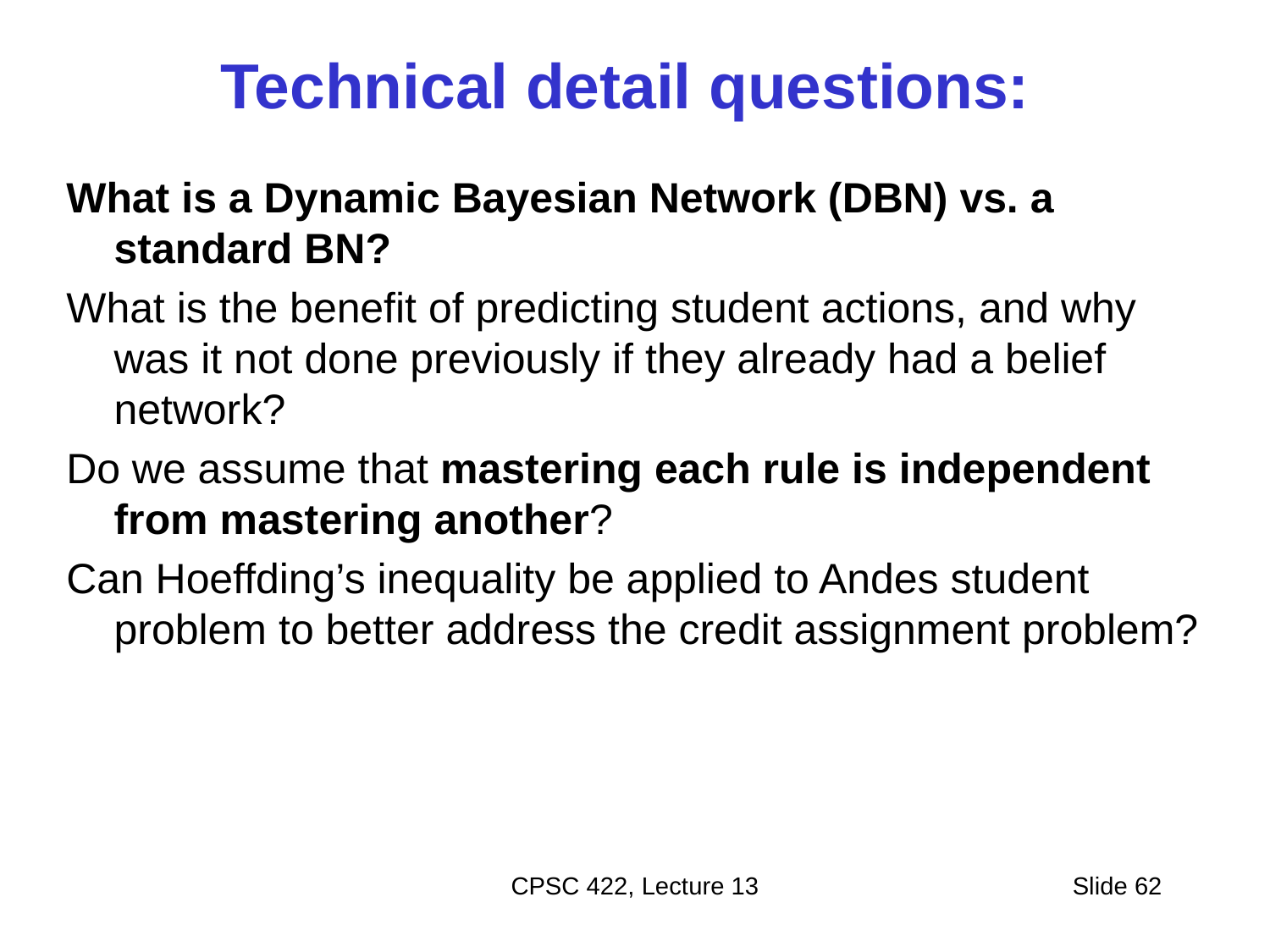

# Technical detail questions:
What is a Dynamic Bayesian Network (DBN) vs. a standard BN?
What is the benefit of predicting student actions, and why was it not done previously if they already had a belief network?
Do we assume that mastering each rule is independent from mastering another?
Can Hoeffding’s inequality be applied to Andes student problem to better address the credit assignment problem?

CPSC 422, Lecture 13
Slide 62